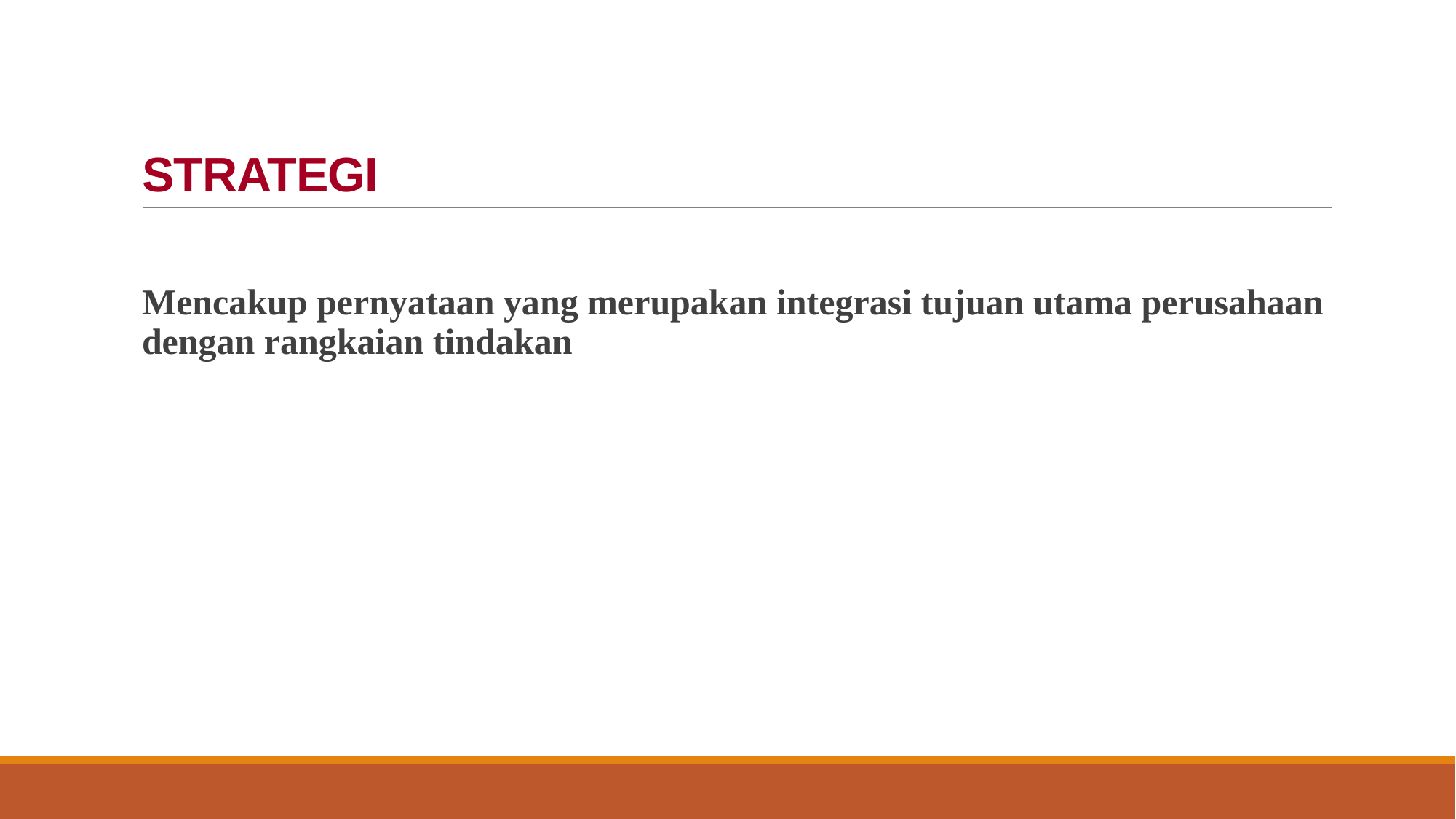

# STRATEGI

Mencakup pernyataan yang merupakan integrasi tujuan utama perusahaan dengan rangkaian tindakan